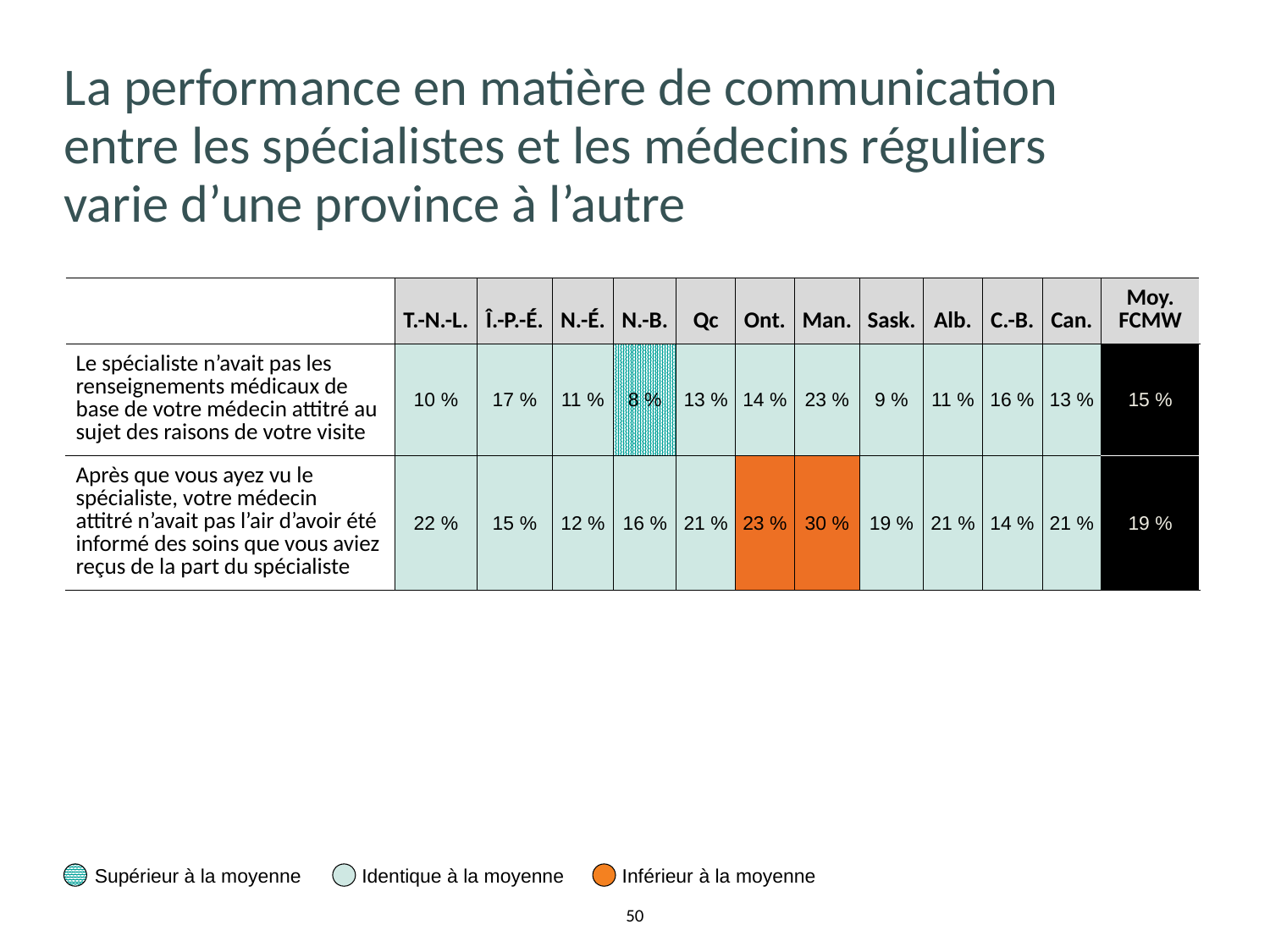

# La performance en matière de communication entre les spécialistes et les médecins réguliers varie d’une province à l’autre
|  | T.-N.-L. | Î.-P.-É. | N.-É. | N.-B. | Qc | Ont. | Man. | Sask. | Alb. | C.-B. | Can. | Moy. FCMW |
| --- | --- | --- | --- | --- | --- | --- | --- | --- | --- | --- | --- | --- |
| Le spécialiste n’avait pas les renseignements médicaux de base de votre médecin attitré au sujet des raisons de votre visite | 10 % | 17 % | 11 % | 8 % | 13 % | 14 % | 23 % | 9 % | 11 % | 16 % | 13 % | 15 % |
| Après que vous ayez vu le spécialiste, votre médecin attitré n’avait pas l’air d’avoir été informé des soins que vous aviez reçus de la part du spécialiste | 22 % | 15 % | 12 % | 16 % | 21 % | 23 % | 30 % | 19 % | 21 % | 14 % | 21 % | 19 % |
Inférieur à la moyenne

Supérieur à la moyenne

Identique à la moyenne